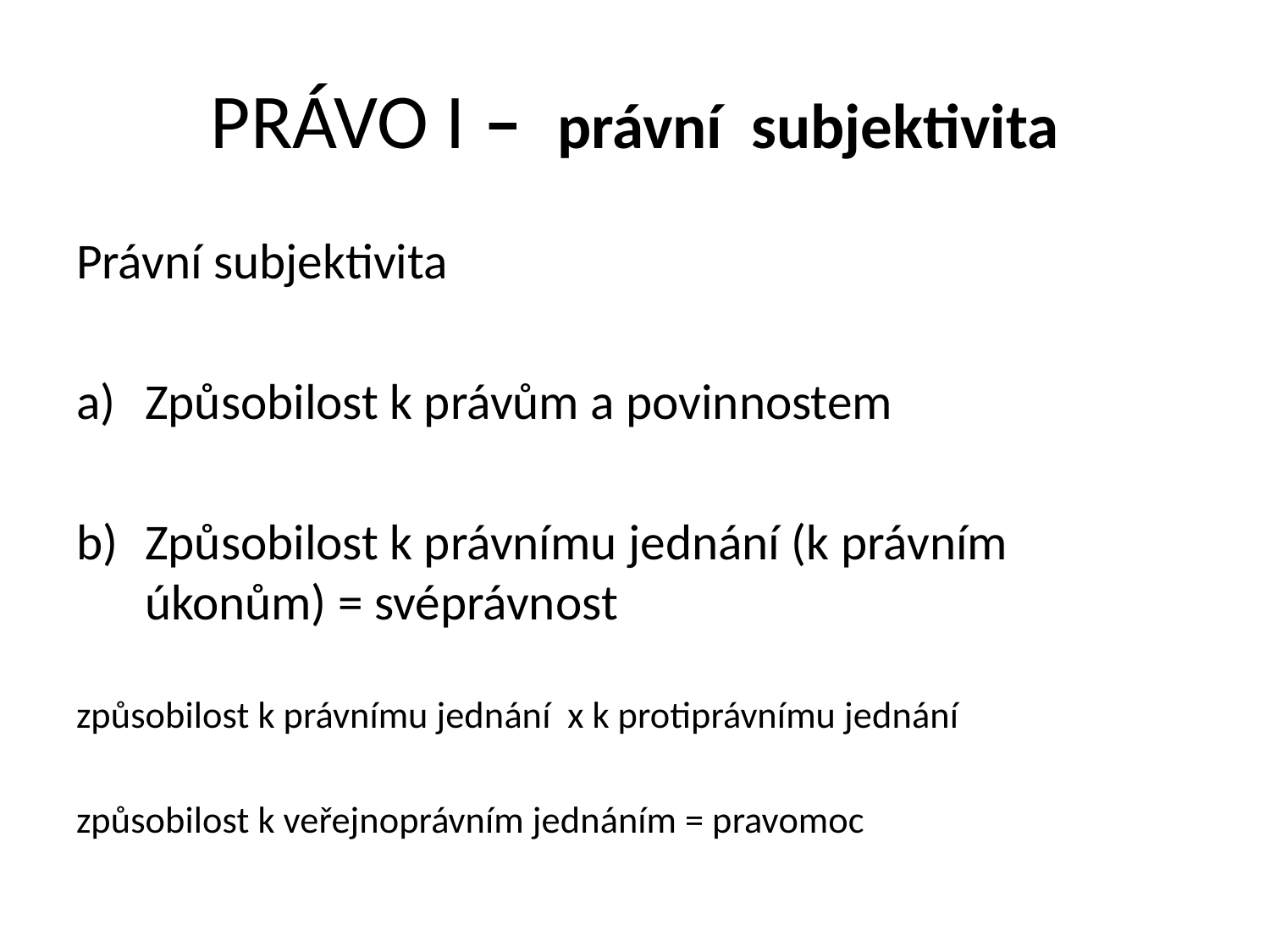

# PRÁVO I –  právní  subjektivita
Právní subjektivita

Způsobilost k právům a povinnostem

Způsobilost k právnímu jednání (k právním úkonům) = svéprávnost

způsobilost k právnímu jednání  x k protiprávnímu jednání

způsobilost k veřejnoprávním jednáním = pravomoc